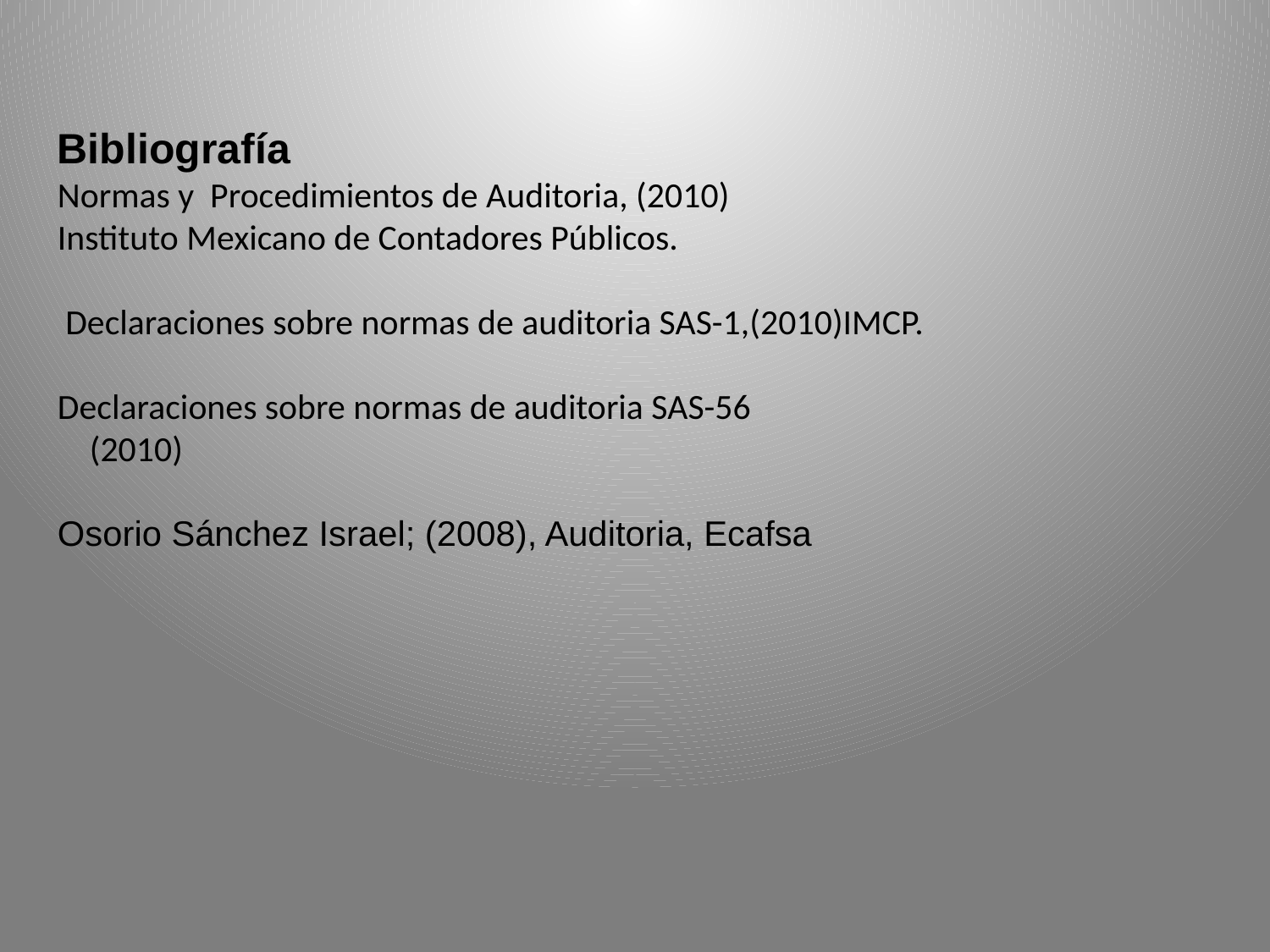

Bibliografía
Normas y  Procedimientos de Auditoria, (2010)
Instituto Mexicano de Contadores Públicos.

 Declaraciones sobre normas de auditoria SAS-1,(2010)IMCP.

Declaraciones sobre normas de auditoria SAS-56
    (2010)

Osorio Sánchez Israel; (2008), Auditoria, Ecafsa